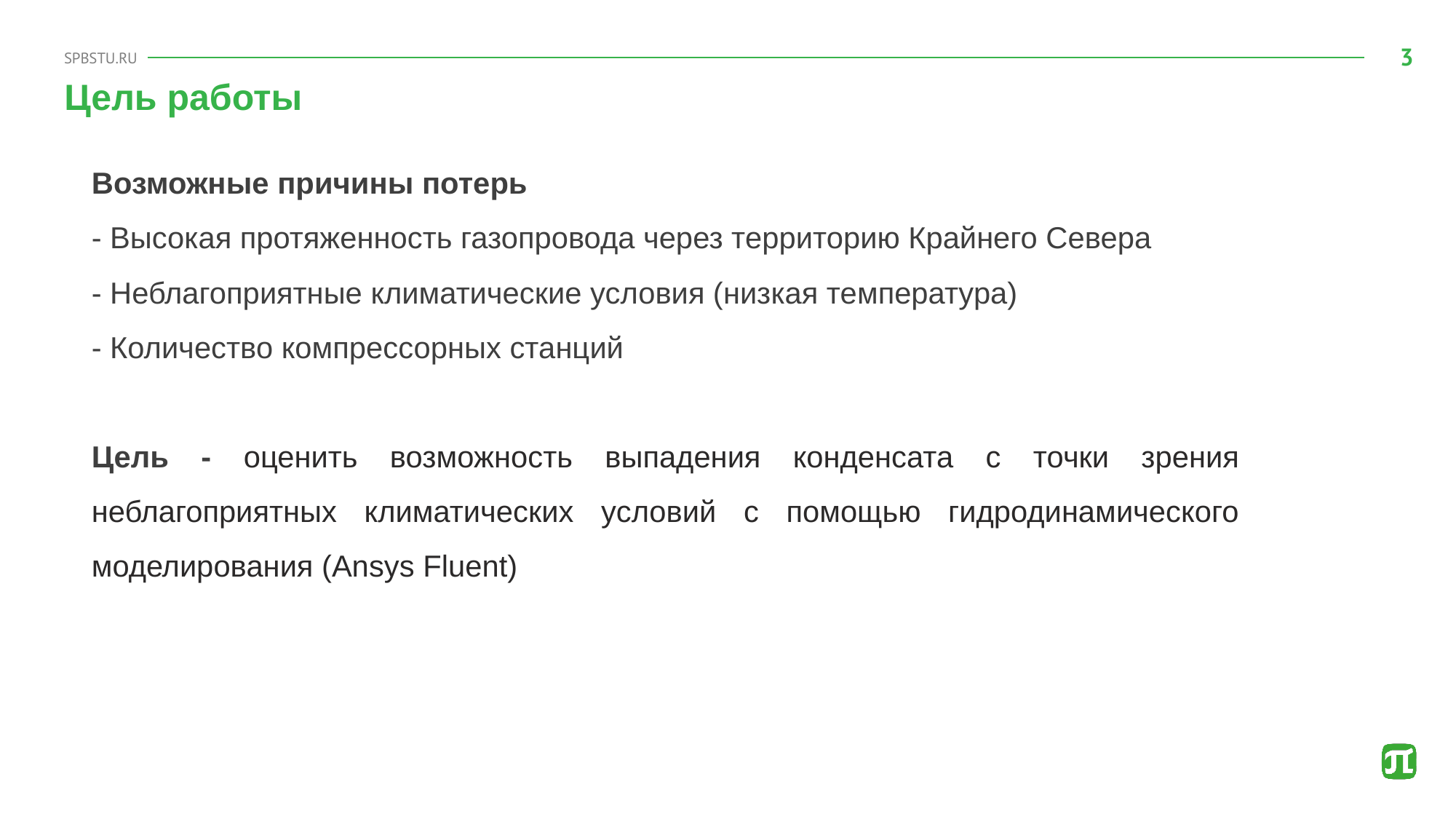

# Цель работы
Возможные причины потерь
- Высокая протяженность газопровода через территорию Крайнего Севера
- Неблагоприятные климатические условия (низкая температура)
- Количество компрессорных станций

Цель - оценить возможность выпадения конденсата с точки зрения неблагоприятных климатических условий с помощью гидродинамического моделирования (Ansys Fluent)